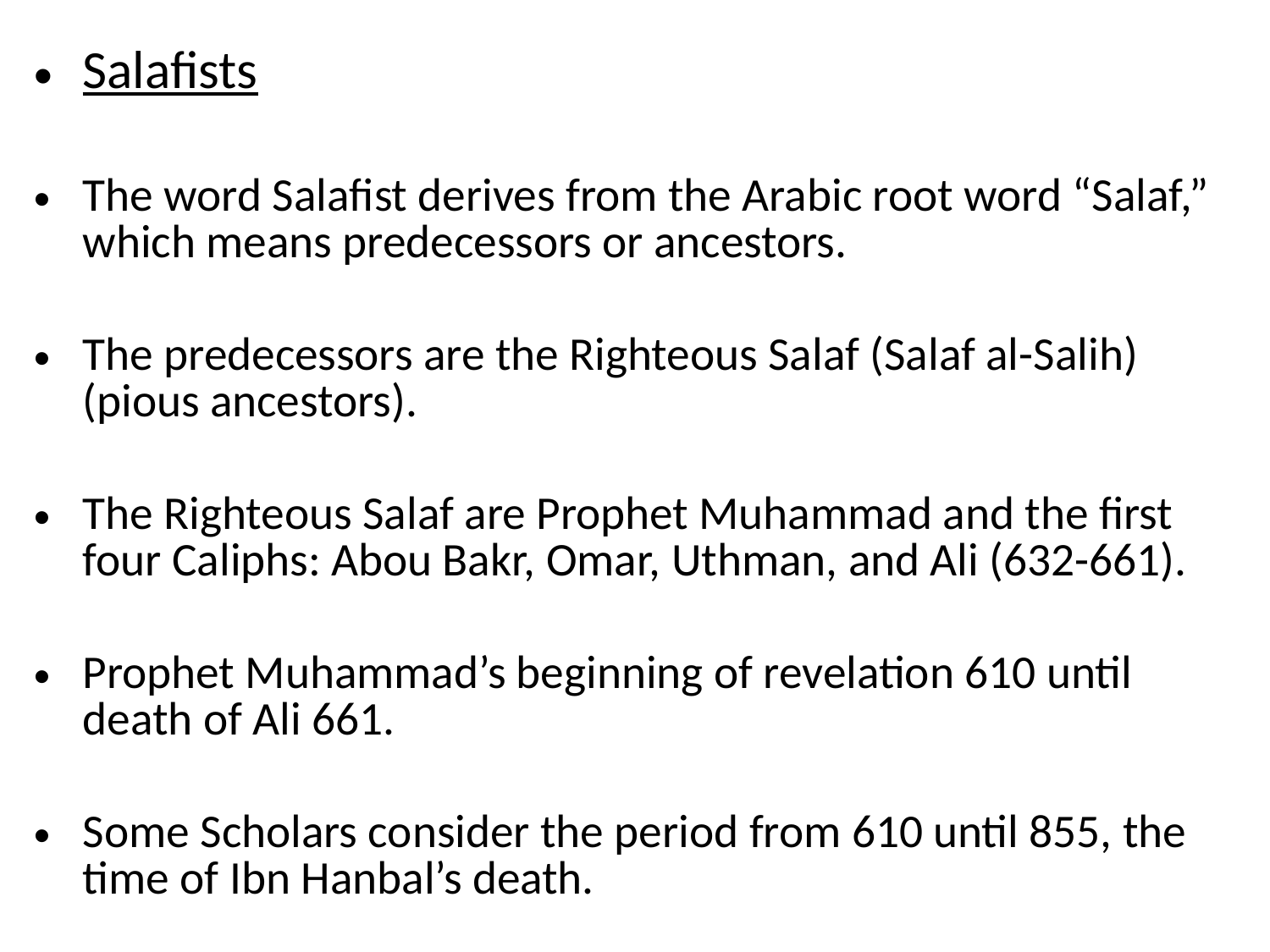

Salafists

The word Salafist derives from the Arabic root word “Salaf,” which means predecessors or ancestors.

The predecessors are the Righteous Salaf (Salaf al-Salih) (pious ancestors).

The Righteous Salaf are Prophet Muhammad and the first four Caliphs: Abou Bakr, Omar, Uthman, and Ali (632-661).

Prophet Muhammad’s beginning of revelation 610 until death of Ali 661.

Some Scholars consider the period from 610 until 855, the time of Ibn Hanbal’s death.